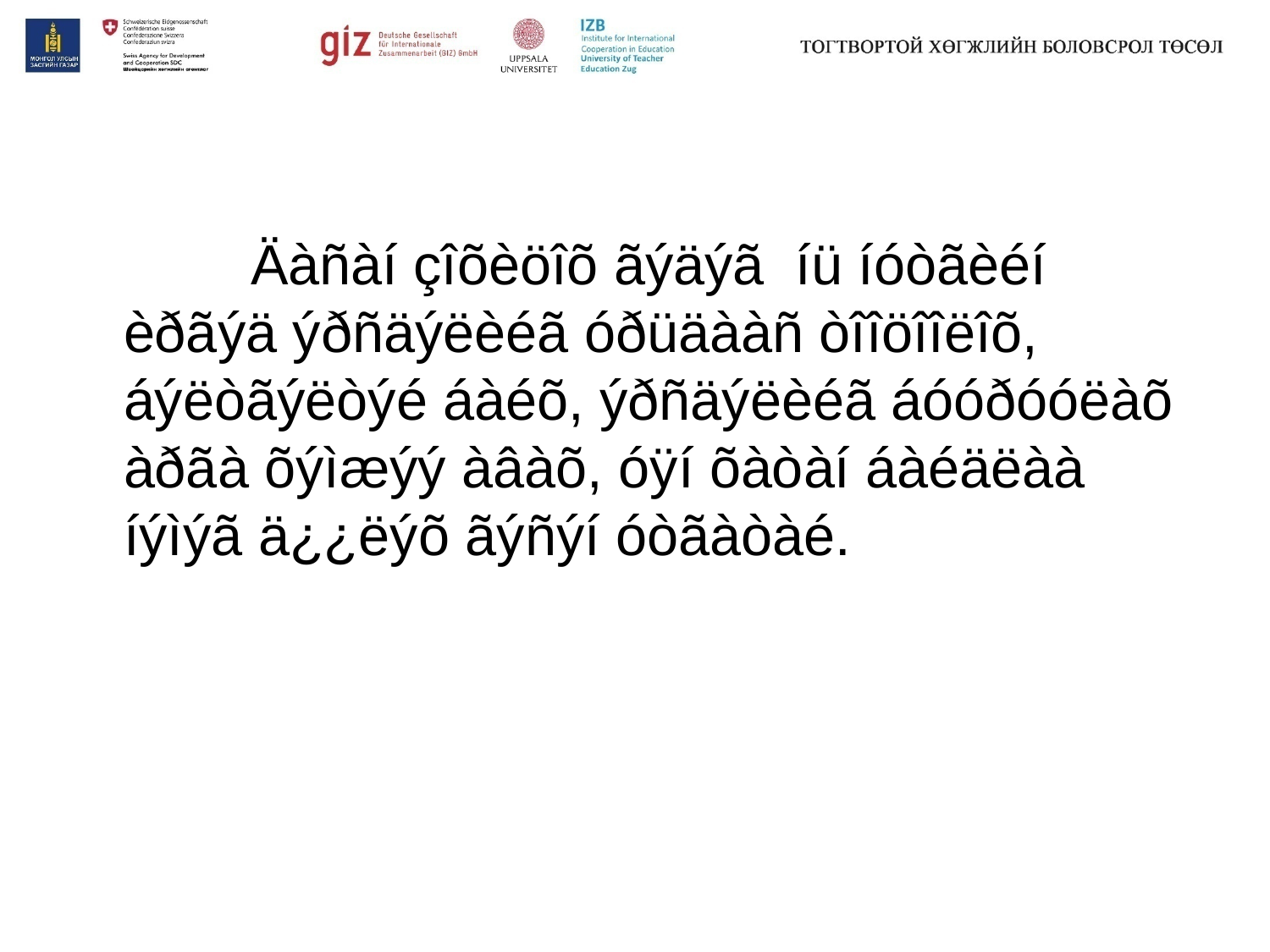

#
		Äàñàí çîõèöîõ ãýäýã  íü íóòãèéí èðãýä ýðñäýëèéã óðüäààñ òîîöîîëîõ, áýëòãýëòýé áàéõ, ýðñäýëèéã áóóðóóëàõ àðãà õýìæýý àâàõ, óÿí õàòàí áàéäëàà íýìýã ä¿¿ëýõ ãýñýí óòãàòàé.